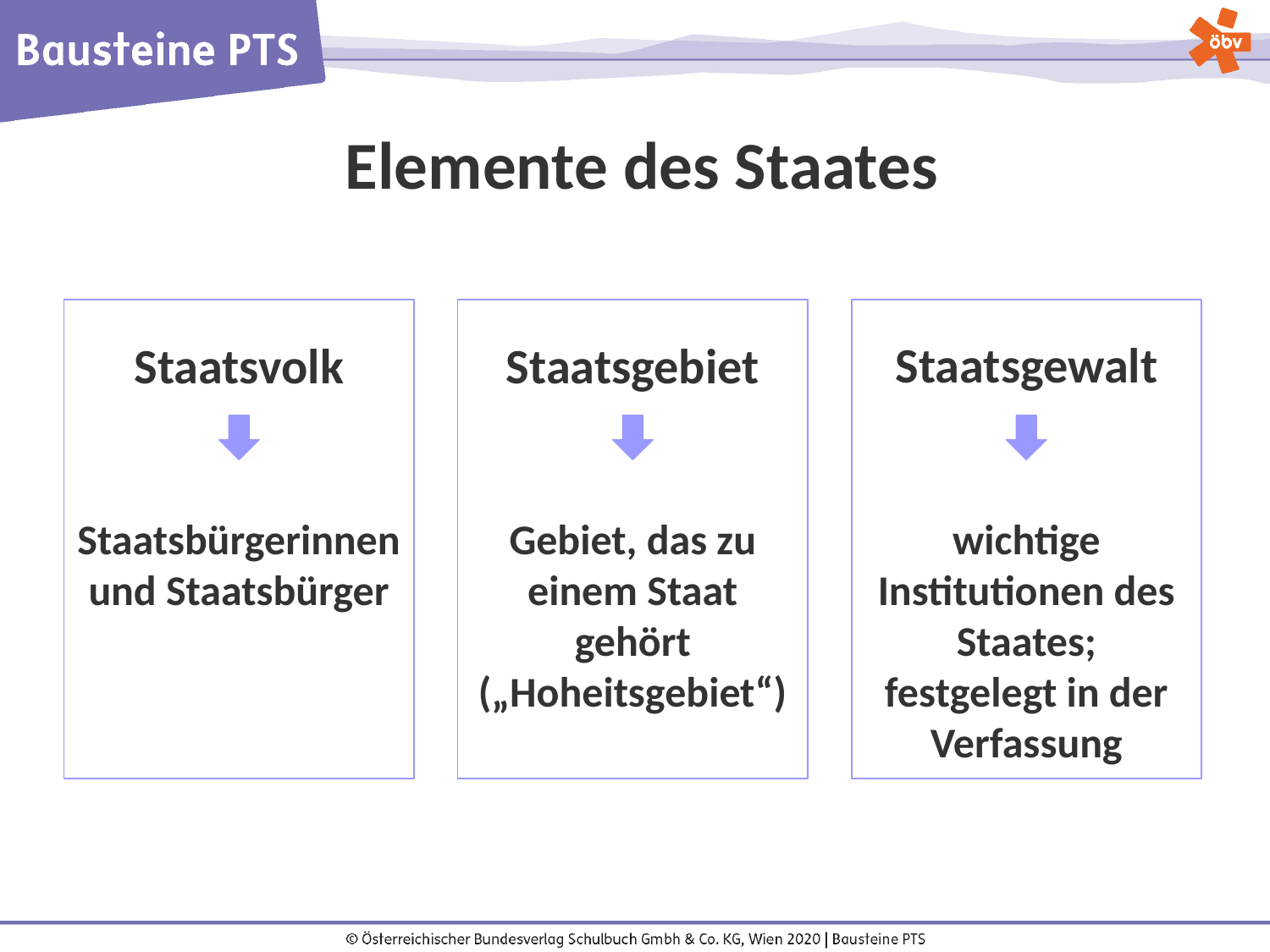

Elemente des Staates
7

Staatsgewalt
Staatsvolk
Staatsgebiet

Staatsbürgerinnen und Staatsbürger
Gebiet, das zu einem Staat gehört („Hoheitsgebiet“)
wichtige Institutionen des Staates;
festgelegt in der Verfassung